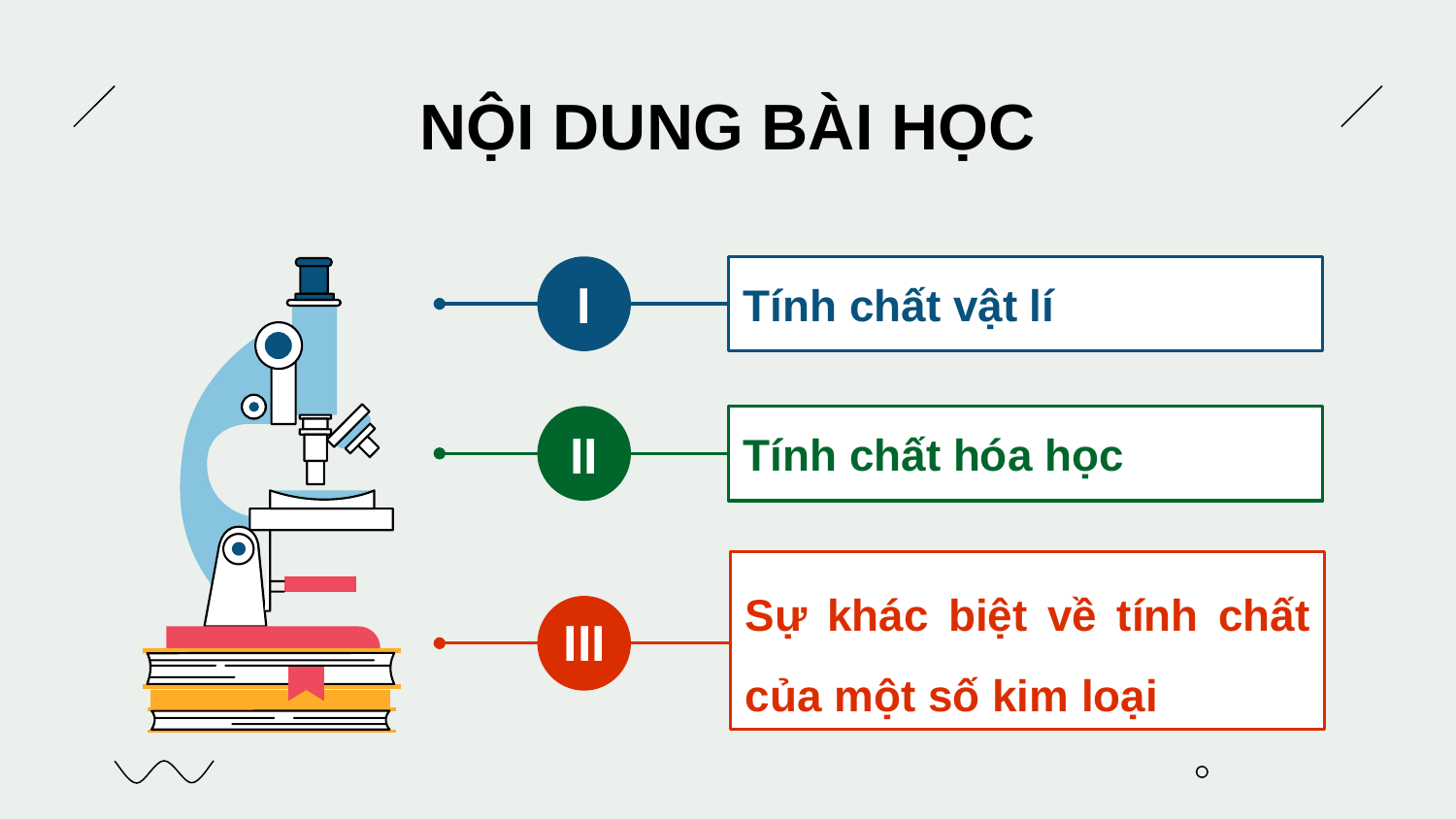

# NỘI DUNG BÀI HỌC
I
Tính chất vật lí

II
Tính chất hóa học
Sự khác biệt về tính chất của một số kim loại

III